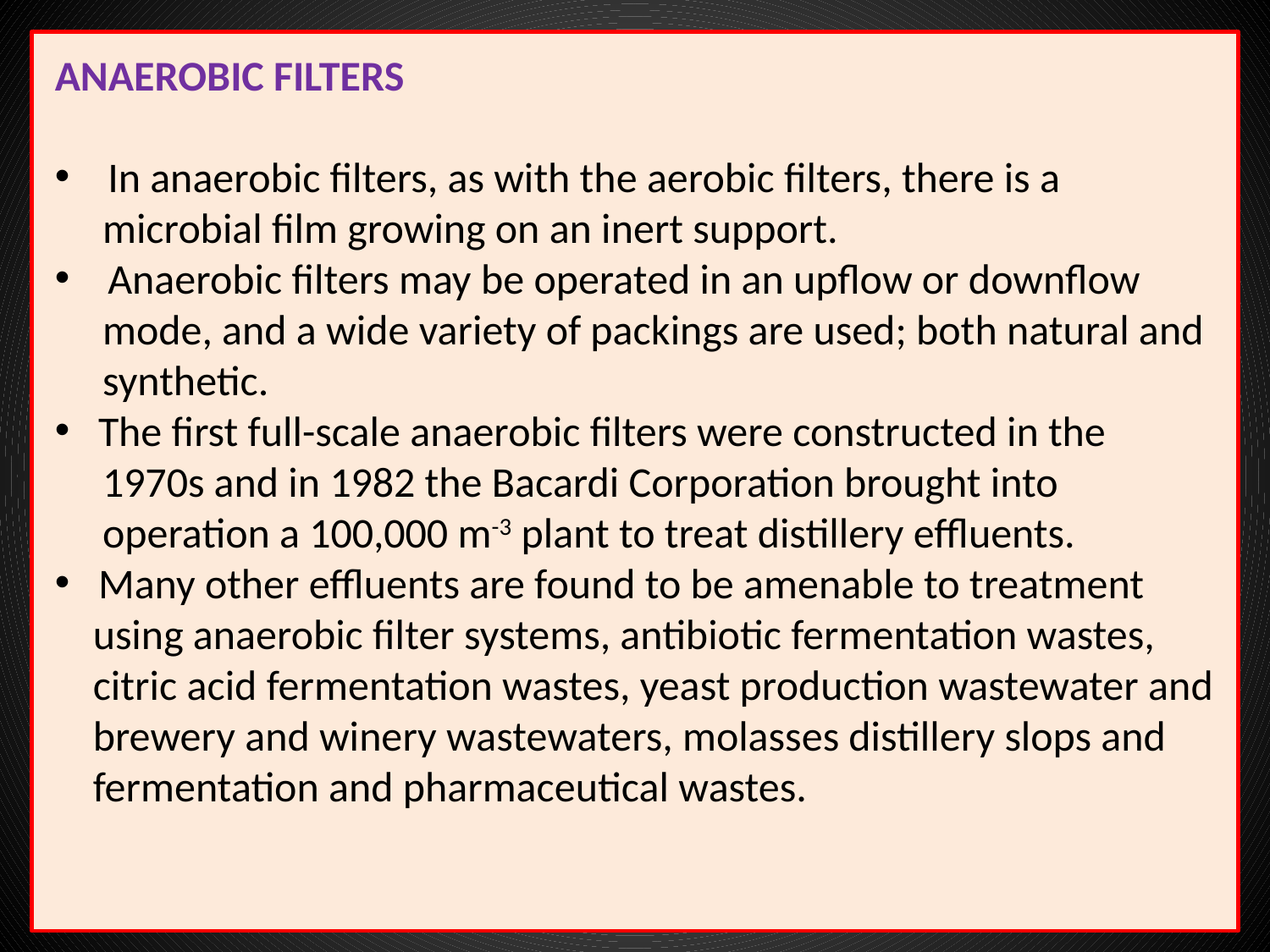

ANAEROBIC FILTERS

    In anaerobic filters, as with the aerobic filters, there is a
     microbial film growing on an inert support.
    Anaerobic filters may be operated in an upflow or downflow
     mode, and a wide variety of packings are used; both natural and
     synthetic.
   The first full-scale anaerobic filters were constructed in the
     1970s and in 1982 the Bacardi Corporation brought into
     operation a 100,000 m-3 plant to treat distillery effluents.
   Many other effluents are found to be amenable to treatment
    using anaerobic filter systems, antibiotic fermentation wastes,
    citric acid fermentation wastes, yeast production wastewater and
    brewery and winery wastewaters, molasses distillery slops and
    fermentation and pharmaceutical wastes.